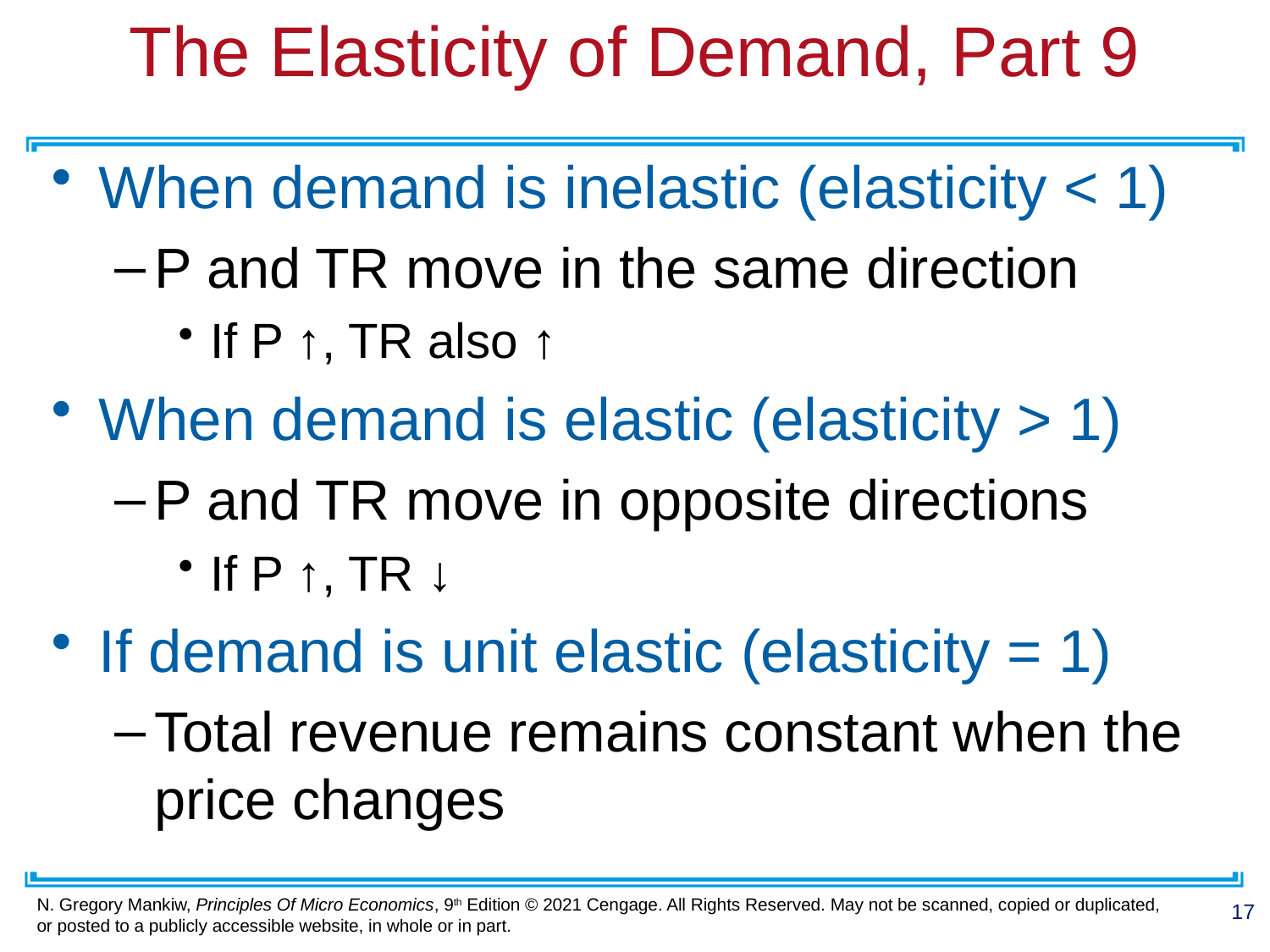

# The Elasticity of Demand, Part 9
When demand is inelastic (elasticity < 1)
P and TR move in the same direction
If P ↑, TR also ↑
When demand is elastic (elasticity > 1)
P and TR move in opposite directions
If P ↑, TR ↓
If demand is unit elastic (elasticity = 1)
Total revenue remains constant when the price changes
17